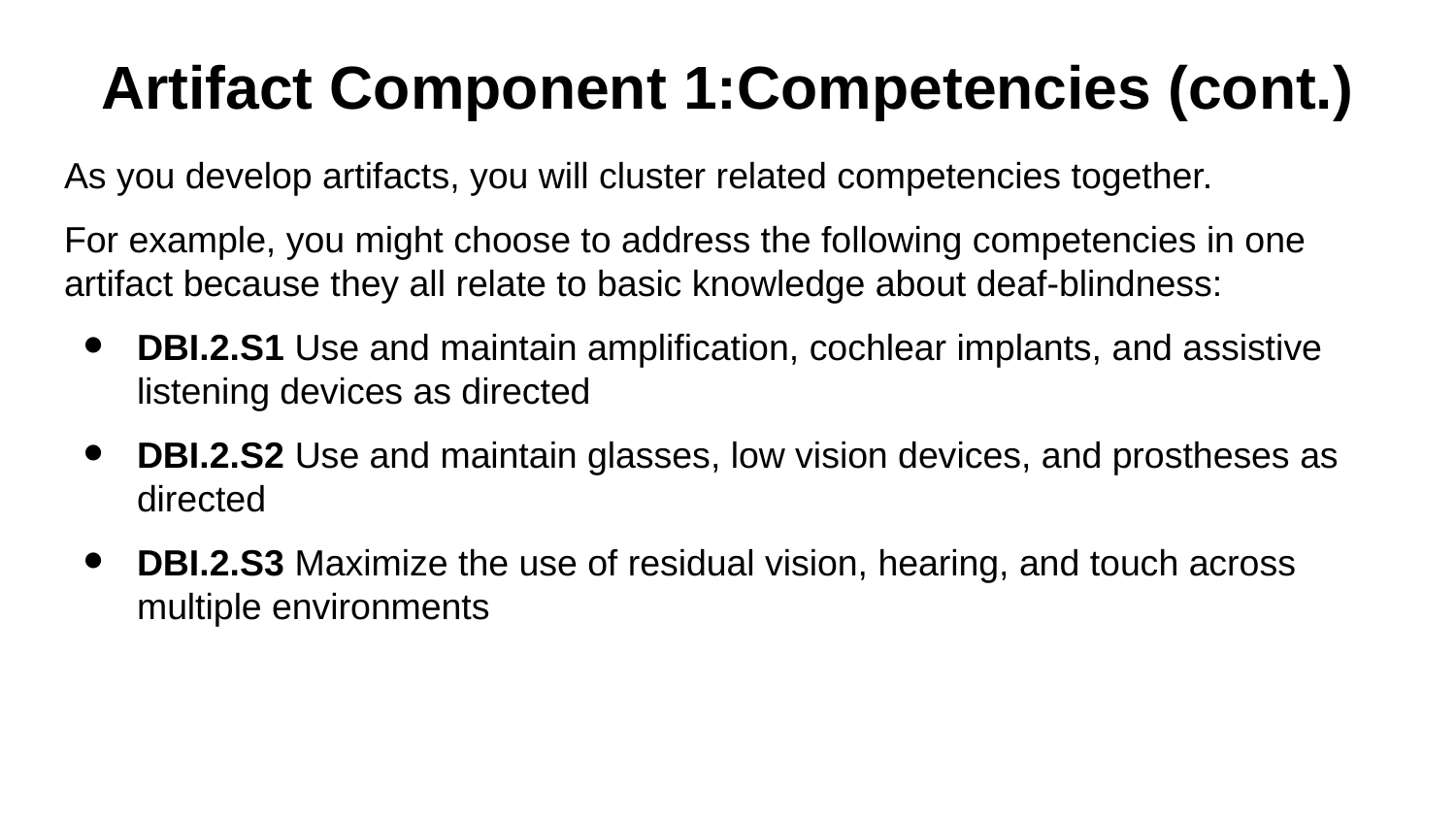

# Artifact Component 1:Competencies (cont.)
As you develop artifacts, you will cluster related competencies together.
For example, you might choose to address the following competencies in one artifact because they all relate to basic knowledge about deaf-blindness:
DBI.2.S1 Use and maintain amplification, cochlear implants, and assistive listening devices as directed
DBI.2.S2 Use and maintain glasses, low vision devices, and prostheses as directed
DBI.2.S3 Maximize the use of residual vision, hearing, and touch across multiple environments